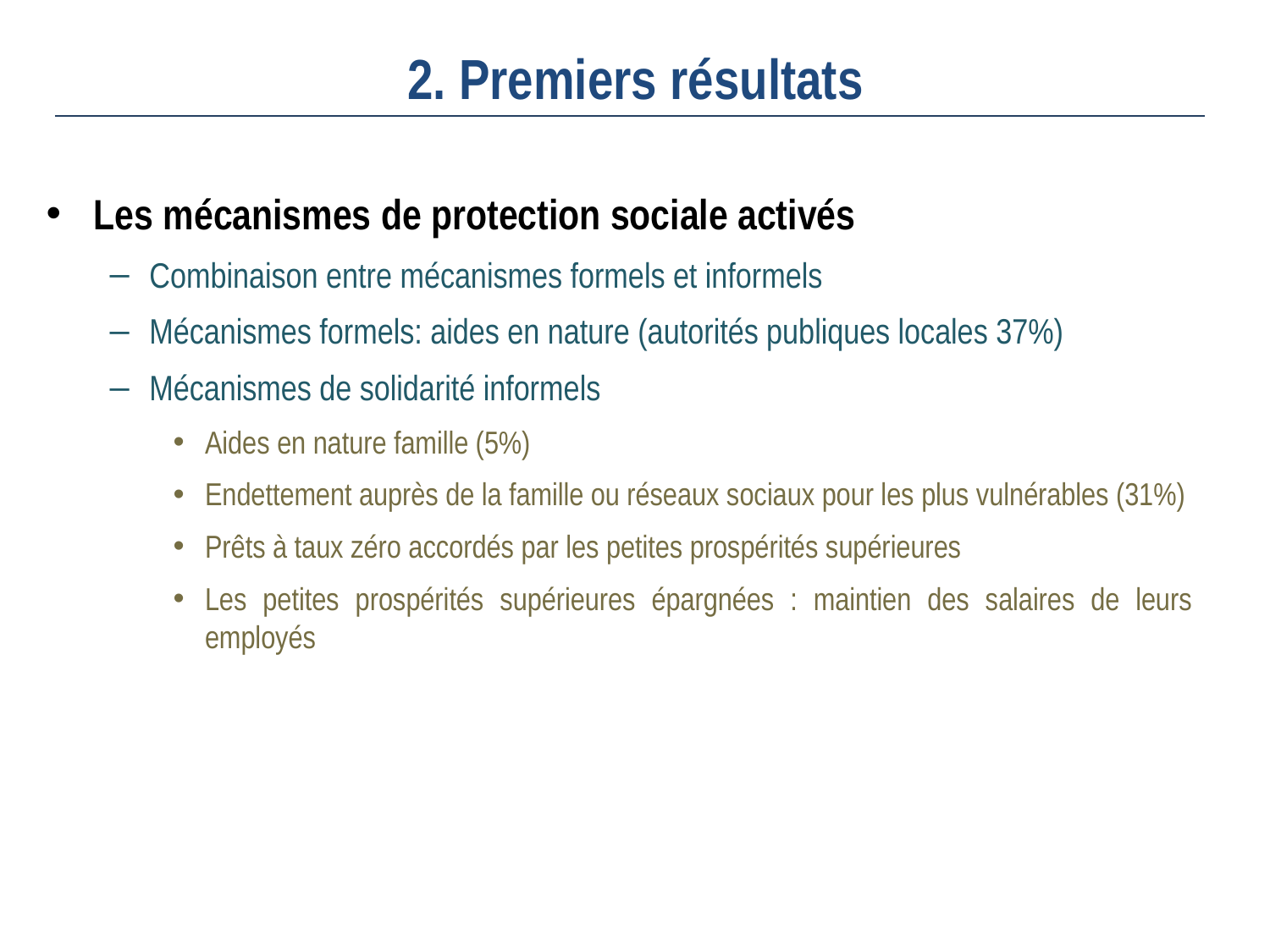

# 2. Premiers résultats
Les mécanismes de protection sociale activés
Combinaison entre mécanismes formels et informels
Mécanismes formels: aides en nature (autorités publiques locales 37%)
Mécanismes de solidarité informels
Aides en nature famille (5%)
Endettement auprès de la famille ou réseaux sociaux pour les plus vulnérables (31%)
Prêts à taux zéro accordés par les petites prospérités supérieures
Les petites prospérités supérieures épargnées : maintien des salaires de leurs employés
13